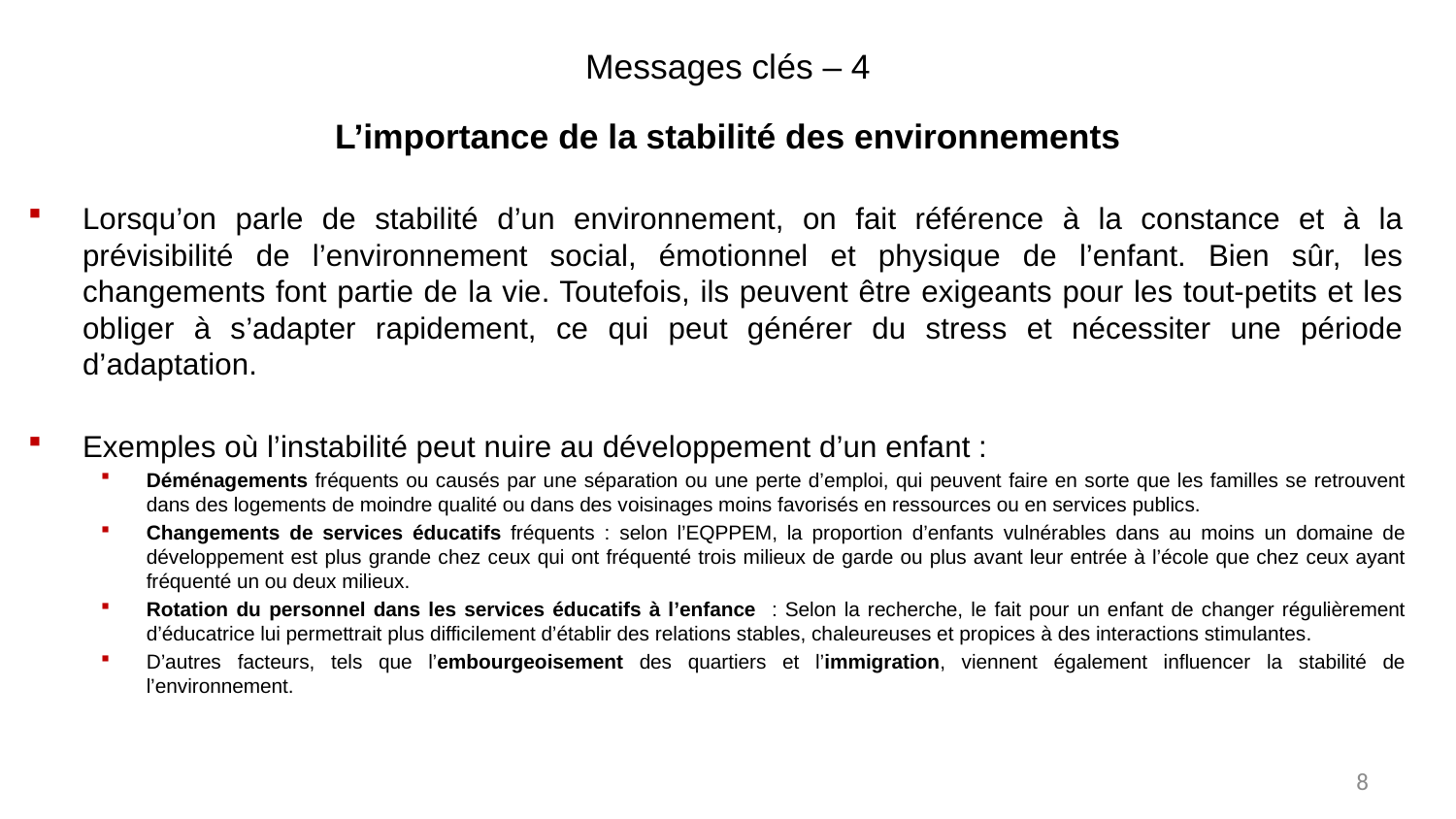

Messages clés – 4
L’importance de la stabilité des environnements

Lorsqu’on parle de stabilité d’un environnement, on fait référence à la constance et à la prévisibilité de l’environnement social, émotionnel et physique de l’enfant. Bien sûr, les changements font partie de la vie. Toutefois, ils peuvent être exigeants pour les tout-petits et les obliger à s’adapter rapidement, ce qui peut générer du stress et nécessiter une période d’adaptation.

Exemples où l’instabilité peut nuire au développement d’un enfant :
Déménagements fréquents ou causés par une séparation ou une perte d’emploi, qui peuvent faire en sorte que les familles se retrouvent dans des logements de moindre qualité ou dans des voisinages moins favorisés en ressources ou en services publics.
Changements de services éducatifs fréquents : selon l’EQPPEM, la proportion d’enfants vulnérables dans au moins un domaine de développement est plus grande chez ceux qui ont fréquenté trois milieux de garde ou plus avant leur entrée à l’école que chez ceux ayant fréquenté un ou deux milieux.
Rotation du personnel dans les services éducatifs à l’enfance  : Selon la recherche, le fait pour un enfant de changer régulièrement d’éducatrice lui permettrait plus difficilement d’établir des relations stables, chaleureuses et propices à des interactions stimulantes.
D’autres facteurs, tels que l’embourgeoisement des quartiers et l’immigration, viennent également influencer la stabilité de l’environnement.
8